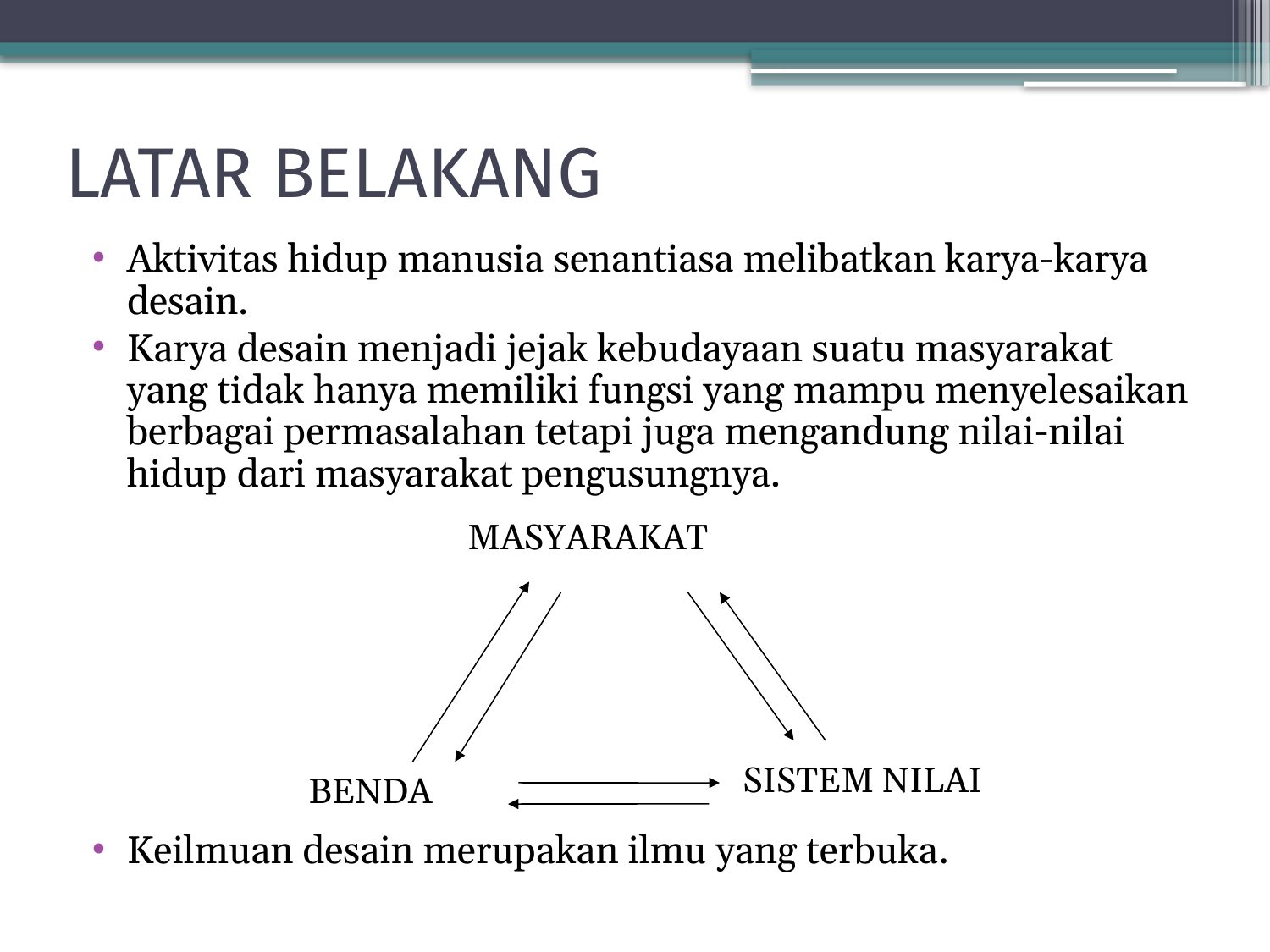

# LATAR BELAKANG
Aktivitas hidup manusia senantiasa melibatkan karya-karya desain.
Karya desain menjadi jejak kebudayaan suatu masyarakat yang tidak hanya memiliki fungsi yang mampu menyelesaikan berbagai permasalahan tetapi juga mengandung nilai-nilai hidup dari masyarakat pengusungnya.

Keilmuan desain merupakan ilmu yang terbuka.
MASYARAKAT

SISTEM NILAI
BENDA